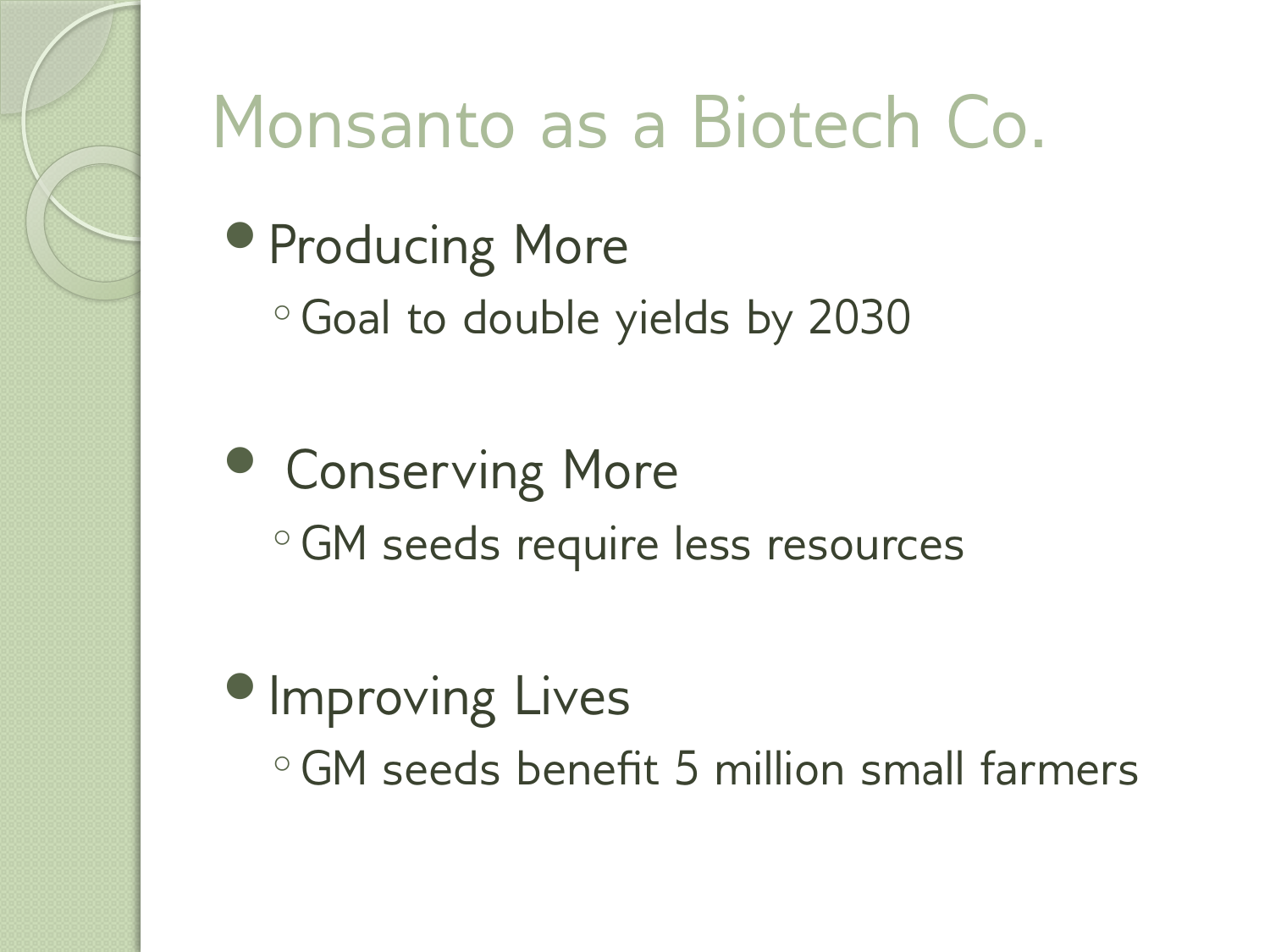

# Monsanto as a Biotech Co.
Producing More
Goal to double yields by 2030

 Conserving More
GM seeds require less resources

Improving Lives
GM seeds benefit 5 million small farmers